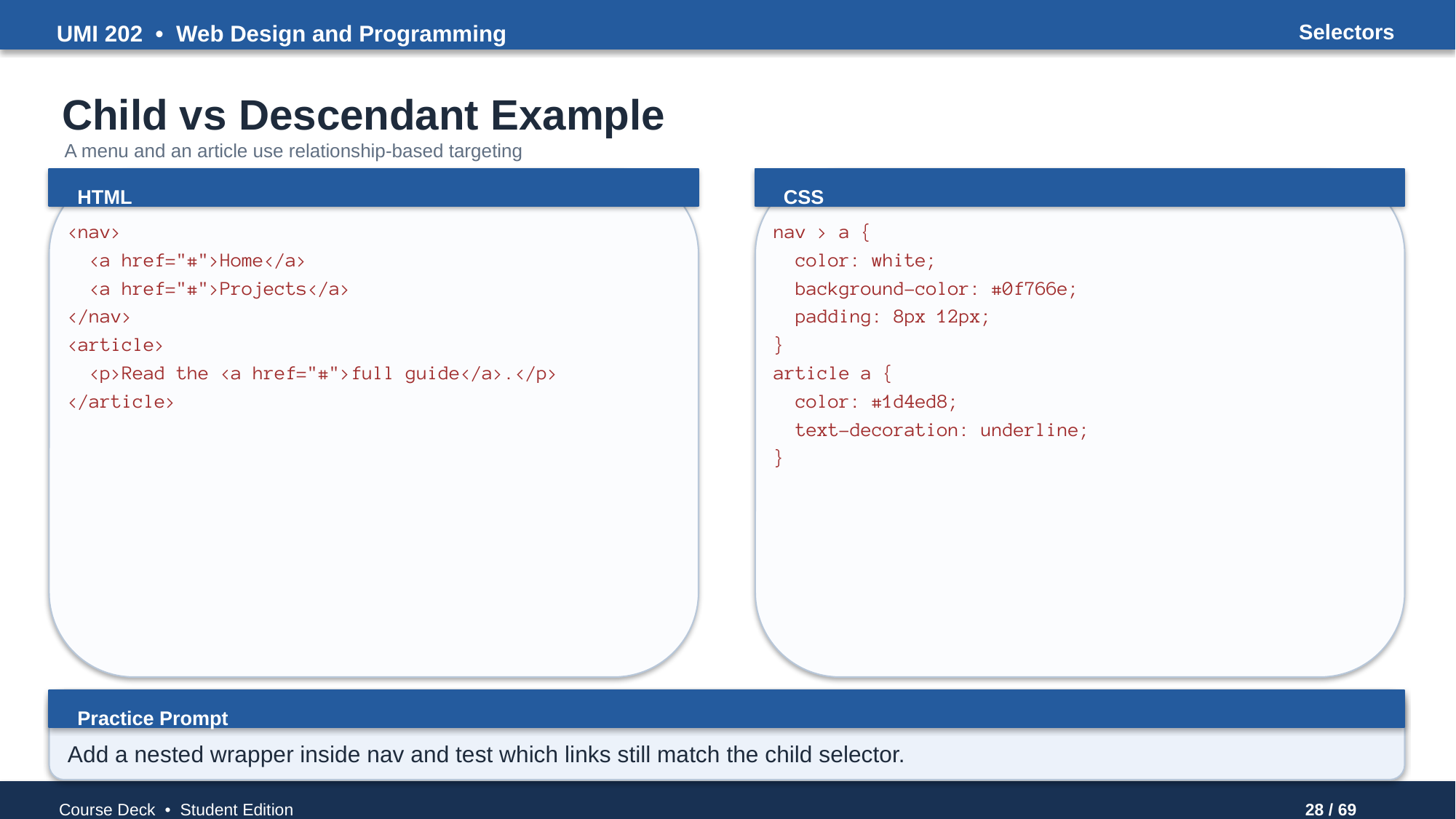

UMI 202  •  Web Design and Programming
Selectors
Child vs Descendant Example
A menu and an article use relationship-based targeting

HTML
CSS
<nav>
  <a href="#">Home</a>
  <a href="#">Projects</a>
</nav>
<article>
  <p>Read the <a href="#">full guide</a>.</p>
</article>
nav > a {
  color: white;
  background-color: #0f766e;
  padding: 8px 12px;
}
article a {
  color: #1d4ed8;
  text-decoration: underline;
}

Practice Prompt
Add a nested wrapper inside nav and test which links still match the child selector.

Course Deck  •  Student Edition
28 / 69